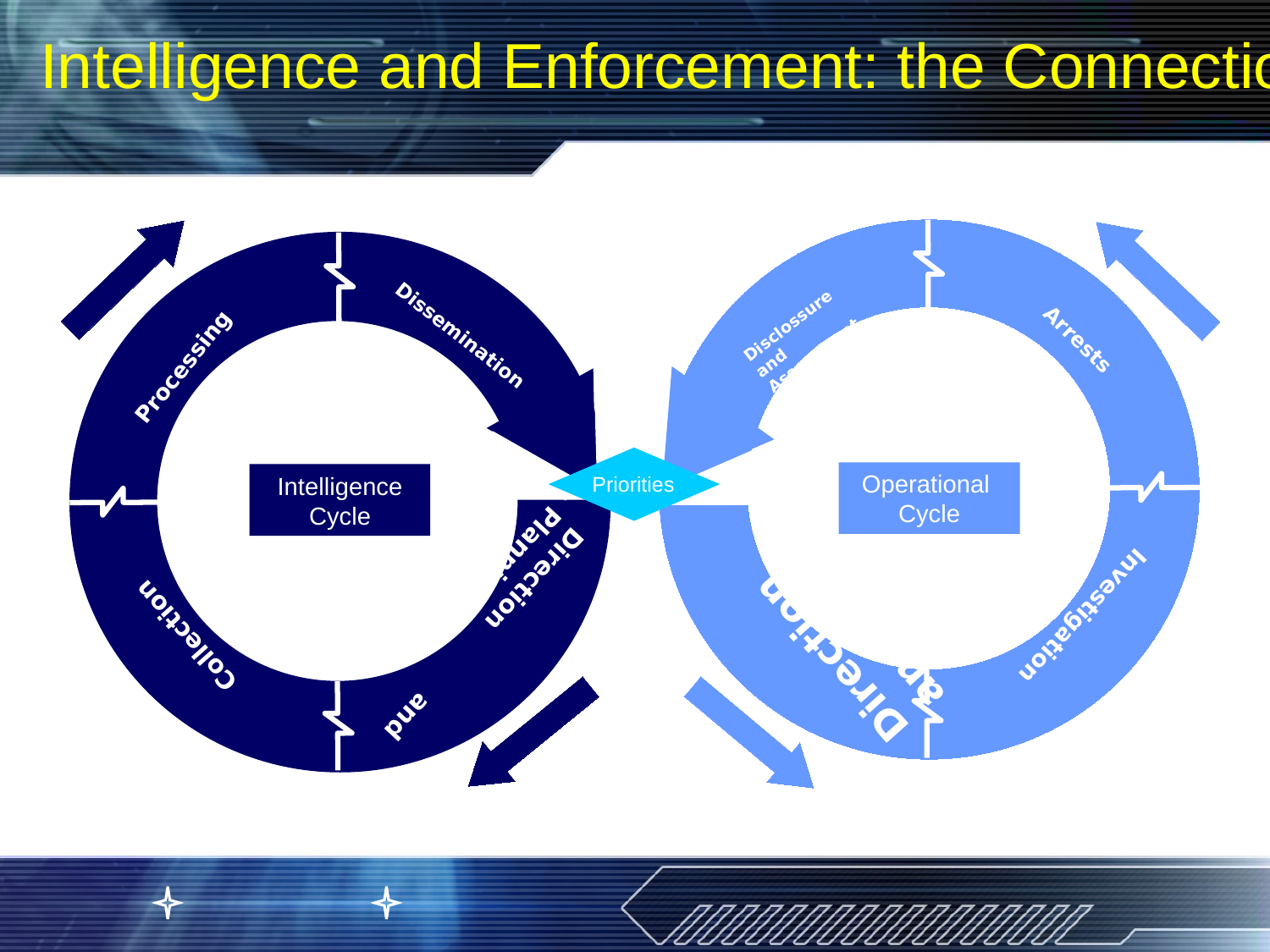

Intelligence and Enforcement: the Connection

Disclossure and
Assessment

Dissemination
Arrests
Processing

Operational
Cycle

Intelligence Cycle
Priorities

Direction and Planning
Direction and Planning
Investigation
Collection